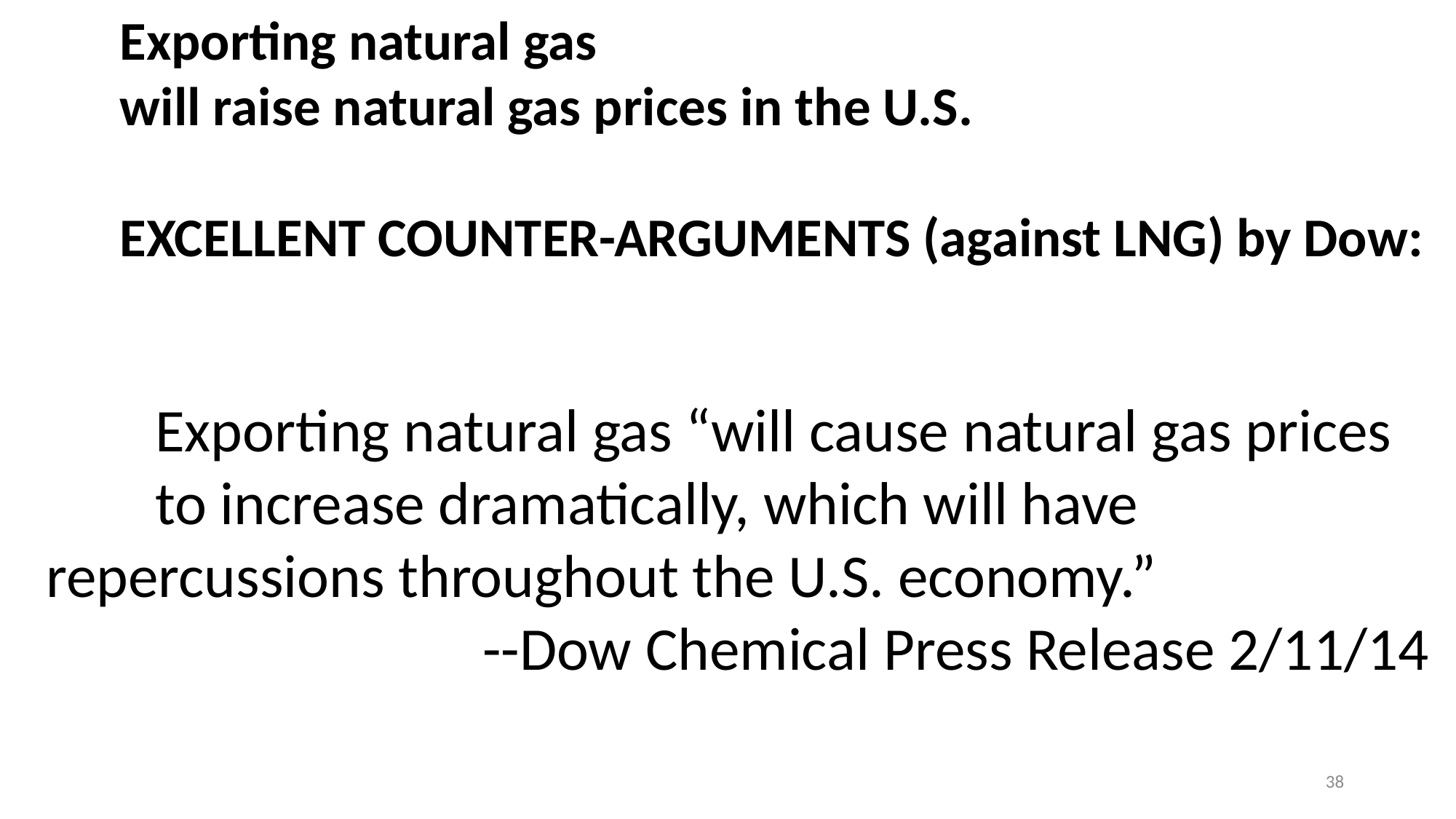

Exporting natural gas
	will raise natural gas prices in the U.S.

	EXCELLENT COUNTER-ARGUMENTS (against LNG) by Dow:

	Exporting natural gas “will cause natural gas prices 	to increase dramatically, which will have 	repercussions throughout the U.S. economy.”
				--Dow Chemical Press Release 2/11/14
38